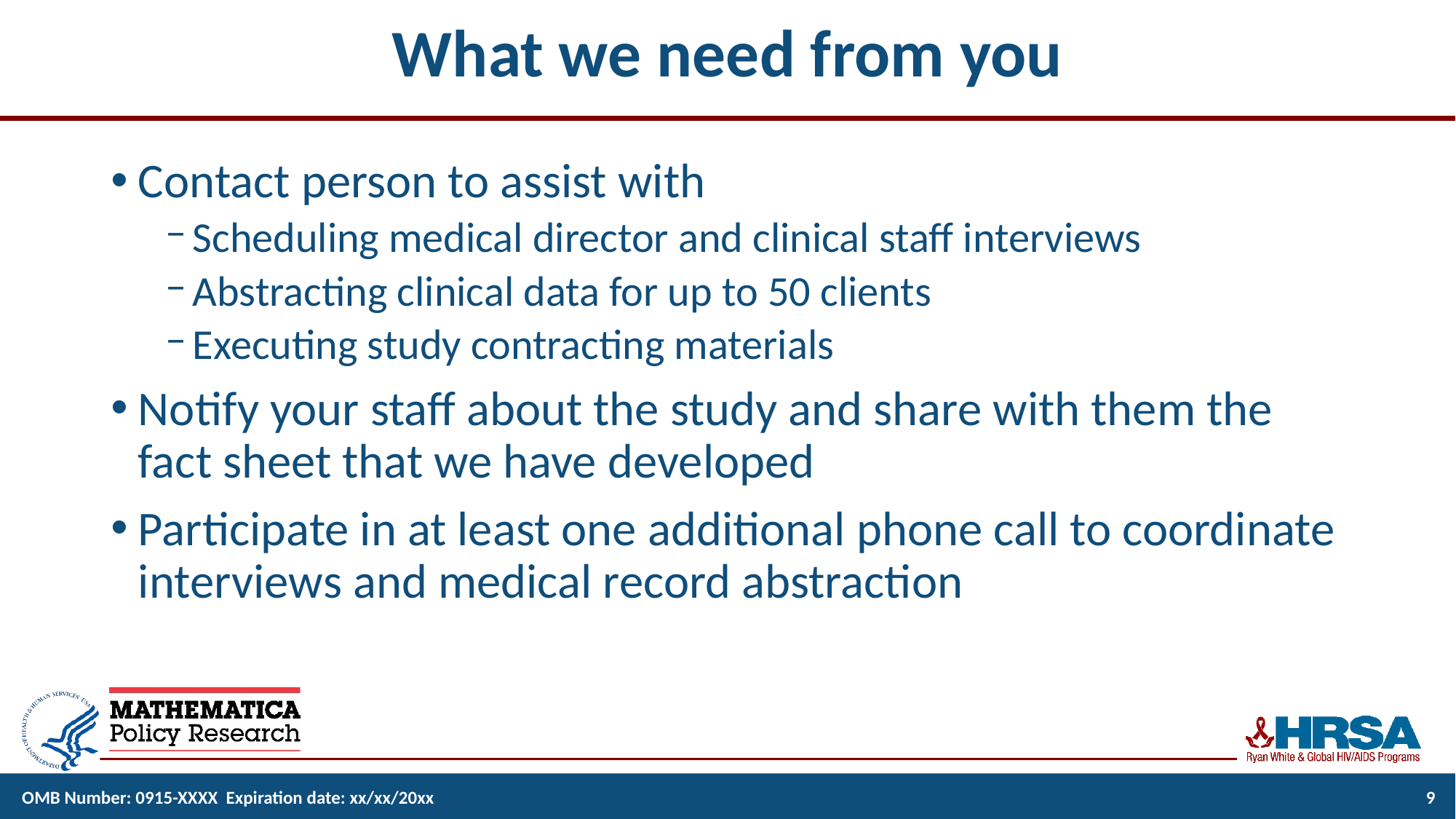

# What we need from you
Contact person to assist with
Scheduling medical director and clinical staff interviews
Abstracting clinical data for up to 50 clients
Executing study contracting materials
Notify your staff about the study and share with them the fact sheet that we have developed
Participate in at least one additional phone call to coordinate interviews and medical record abstraction
OMB Number: 0915-XXXX  Expiration date: xx/xx/20xx
9